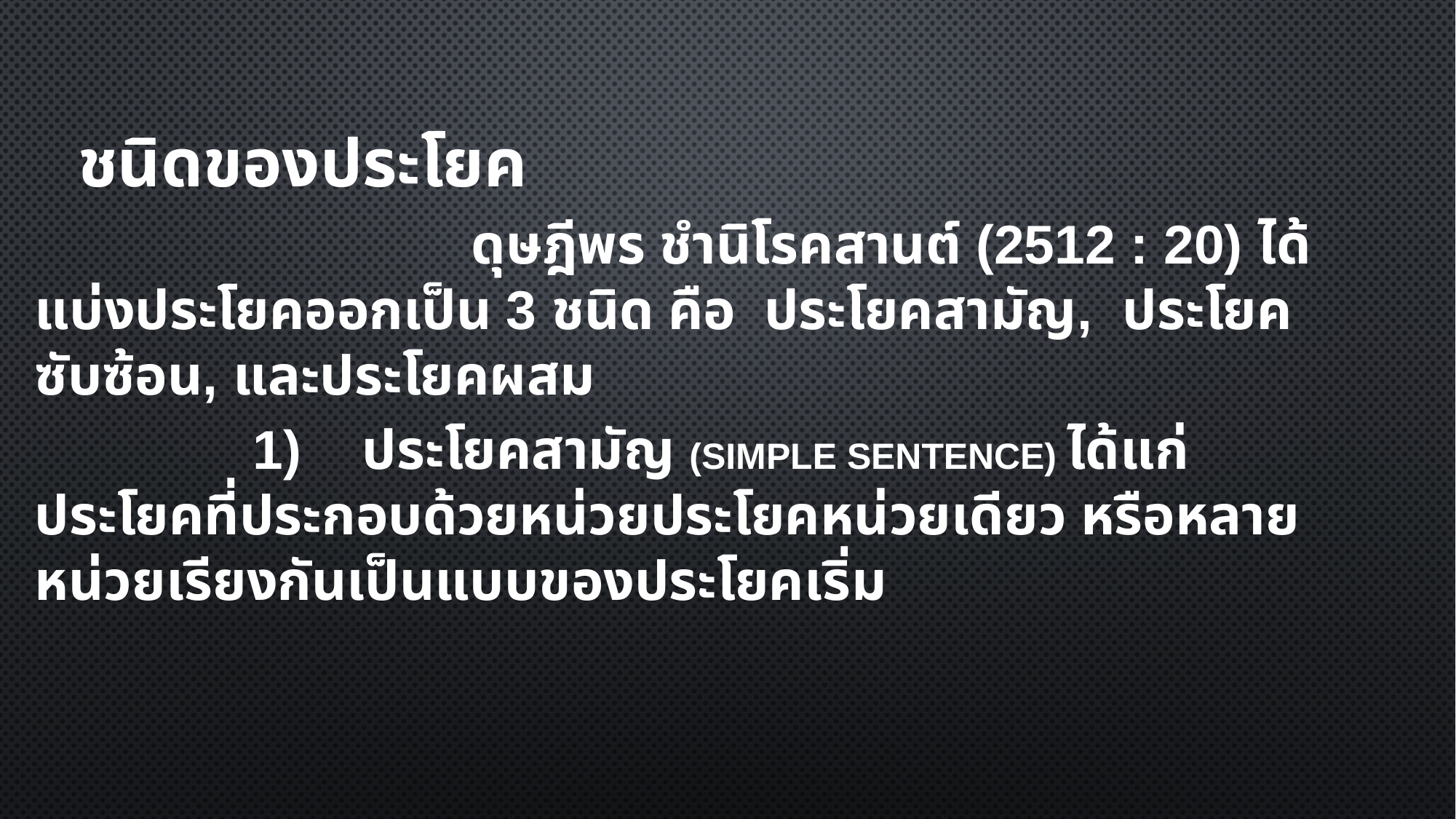

ชนิดของประโยค
				ดุษฎีพร ชำนิโรคสานต์ (2512 : 20) ได้แบ่งประโยคออกเป็น 3 ชนิด คือ  ประโยคสามัญ,  ประโยคซับซ้อน, และประโยคผสม
		1)	ประโยคสามัญ (Simple Sentence) ได้แก่ ประโยคที่ประกอบด้วยหน่วยประโยคหน่วยเดียว หรือหลายหน่วยเรียงกันเป็นแบบของประโยคเริ่ม